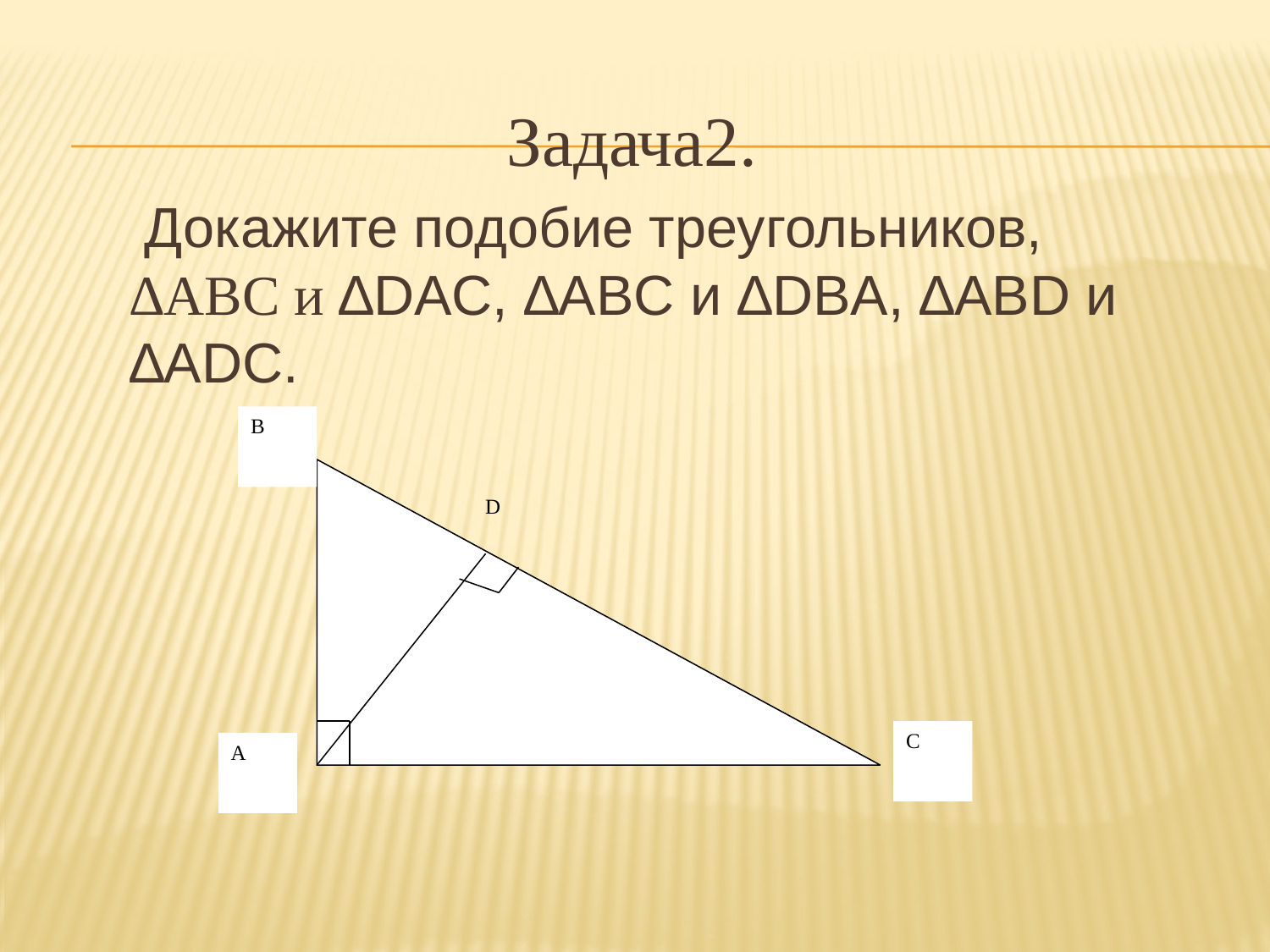

Задача2.
    Докажите подобие треугольников, ∆ABC и ∆DAC, ∆ABC и ∆DBA, ∆ABD и ∆ADC.

B

D
С
A